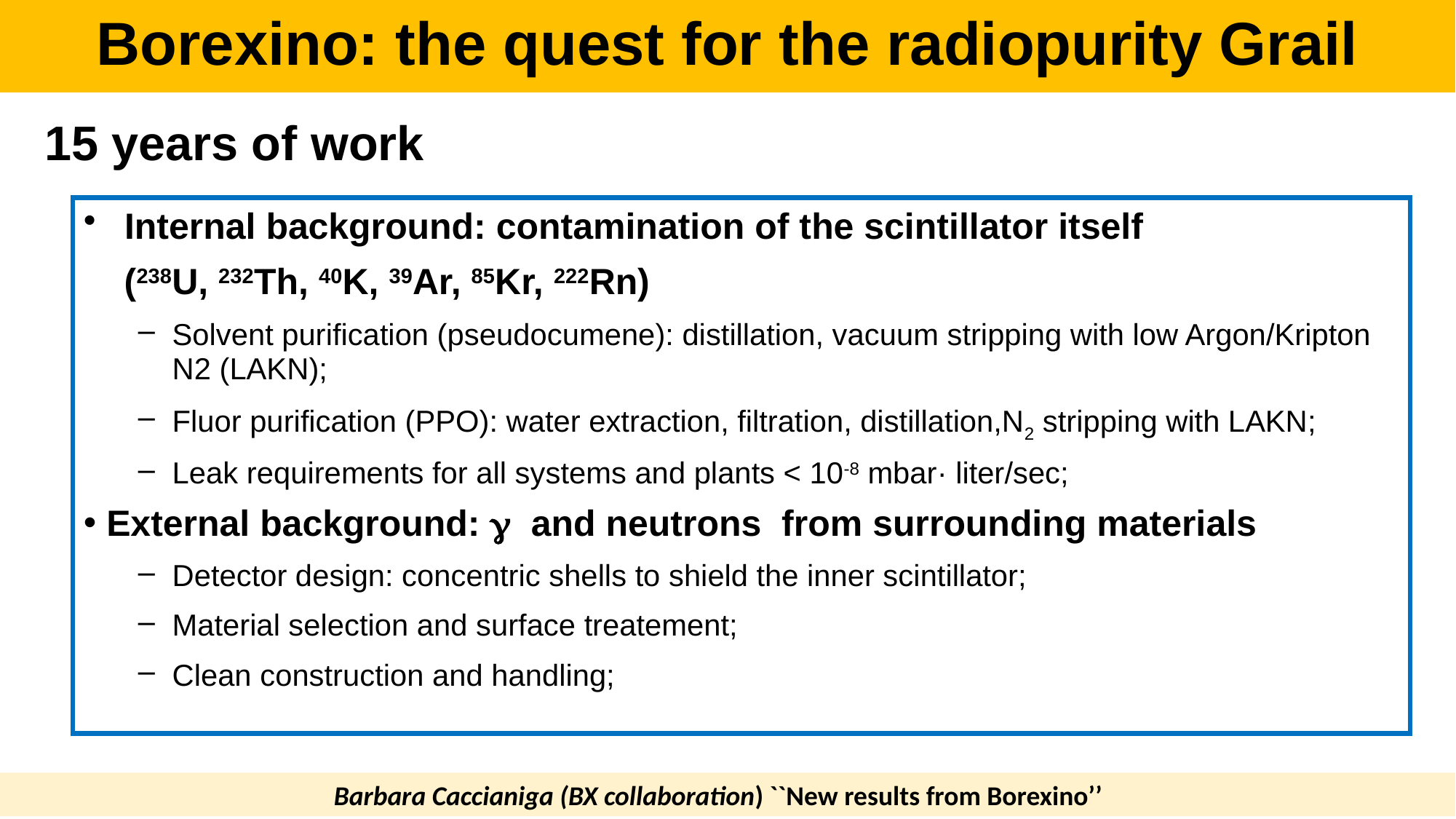

Borexino: the quest for the radiopurity Grail
15 years of work
Internal background: contamination of the scintillator itself
       (238U, 232Th, 40K, 39Ar, 85Kr, 222Rn)
Solvent purification (pseudocumene): distillation, vacuum stripping with low Argon/Kripton N2 (LAKN);
Fluor purification (PPO): water extraction, filtration, distillation,N2 stripping with LAKN;
Leak requirements for all systems and plants < 10-8 mbar· liter/sec;
 External background: γ  and neutrons  from surrounding materials
Detector design: concentric shells to shield the inner scintillator;
Material selection and surface treatement;
Clean construction and handling;
Barbara Caccianiga (BX collaboration) ``New results from Borexino’’